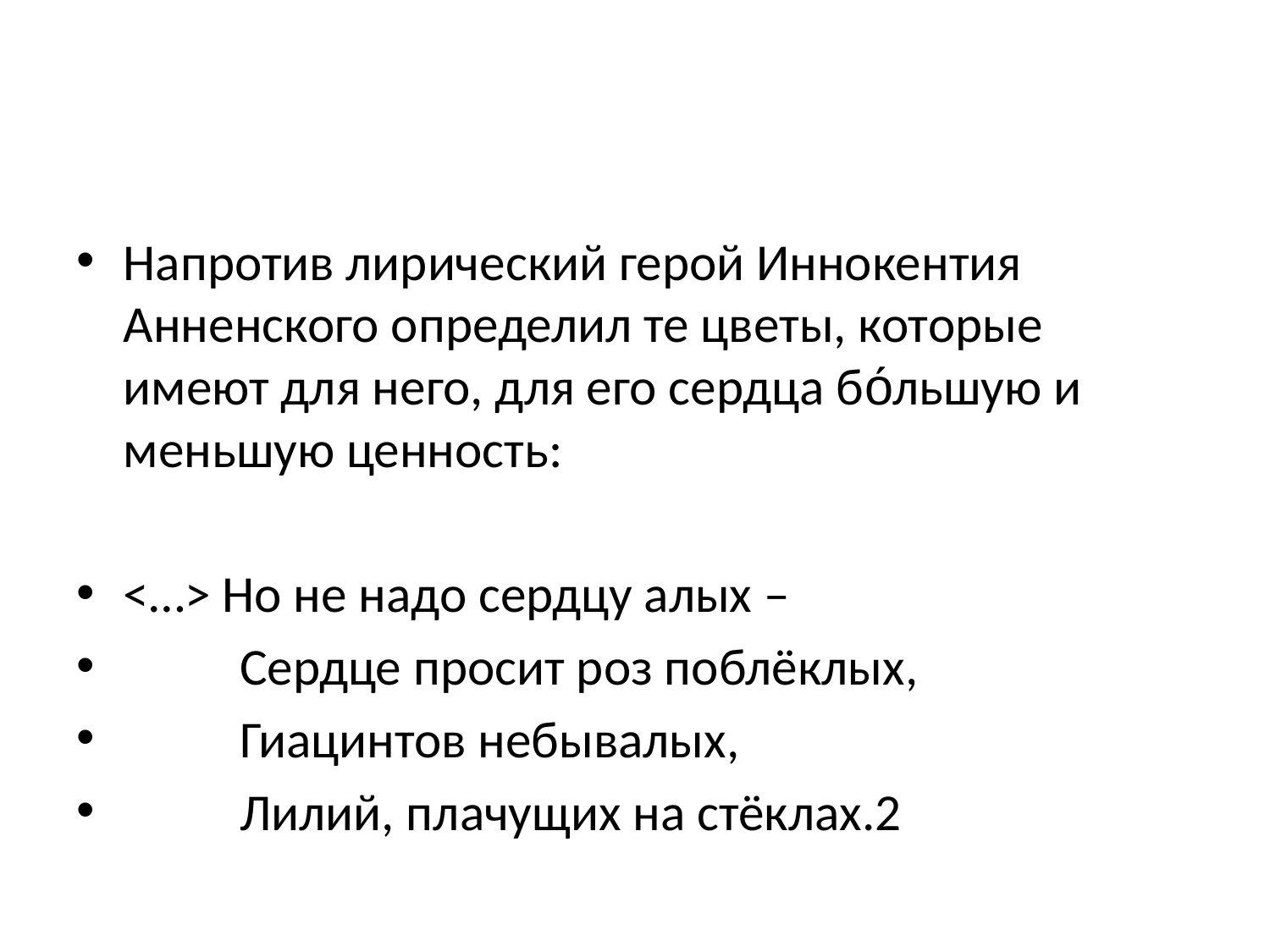

#
Напротив лирический герой Иннокентия Анненского определил те цветы, которые имеют для него, для его сердца бо́льшую и меньшую ценность:

˂…˃ Но не надо сердцу алых –
          Сердце просит роз поблёклых,
          Гиацинтов небывалых,
          Лилий, плачущих на стёклах.2